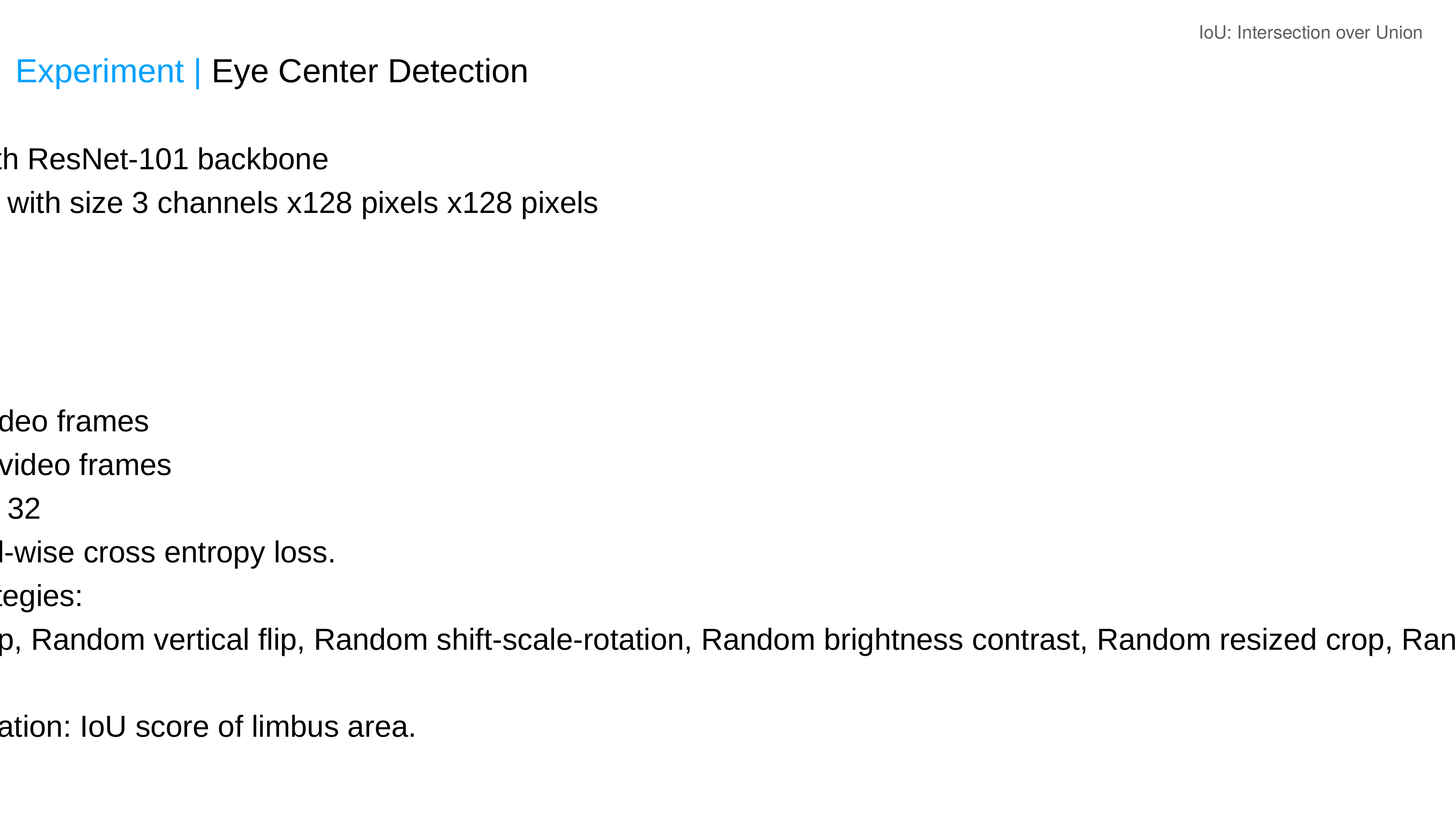

IoU: Intersection over Union
Experiment | Eye Center Detection
Model: U-Net++ with ResNet-101 backbone
Input: RGB images with size 3 channels x128 pixels x128 pixels
Classes:
0: Background
1: Limbus
Dataset:
Training Set: 5,362 video frames
Validation Set: 1,193 video frames
Number of epochs: 32
Loss function: Pixel-wise cross entropy loss.
Augmentation Strategies:
Random horizontal flip, Random vertical flip, Random shift-scale-rotation, Random brightness contrast, Random resized crop, Random Gaussian noise, Random color jitter.
Performance evaluation: IoU score of limbus area.